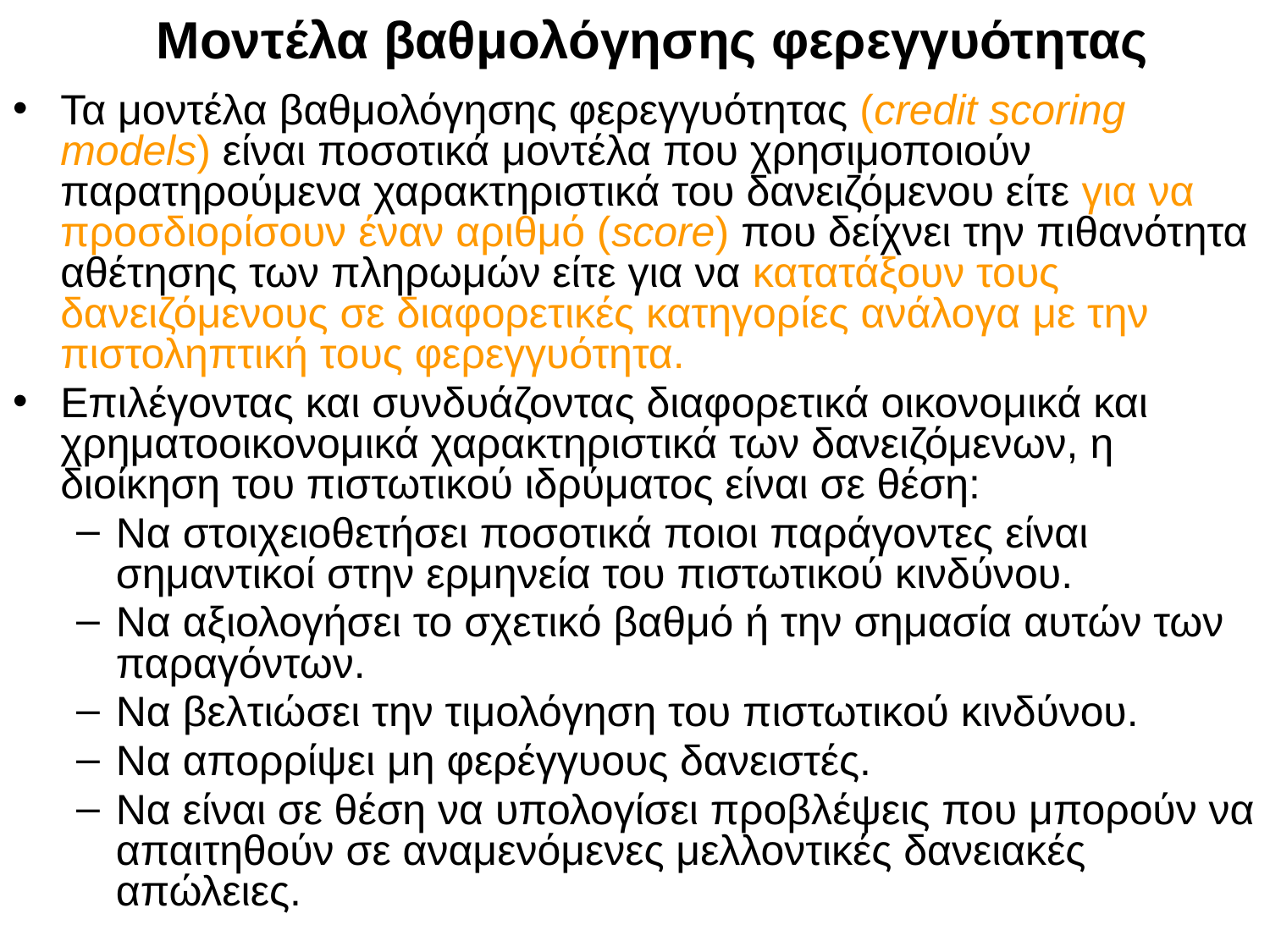

# Μοντέλα βαθμολόγησης φερεγγυότητας
Τα μοντέλα βαθμολόγησης φερεγγυότητας (credit scoring models) είναι ποσοτικά μοντέλα που χρησιμοποιούν παρατηρούμενα χαρακτηριστικά του δανειζόμενου είτε για να προσδιορίσουν έναν αριθμό (score) που δείχνει την πιθανότητα αθέτησης των πληρωμών είτε για να κατατάξουν τους δανειζόμενους σε διαφορετικές κατηγορίες ανάλογα με την πιστοληπτική τους φερεγγυότητα.
Επιλέγοντας και συνδυάζοντας διαφορετικά οικονομικά και χρηματοοικονομικά χαρακτηριστικά των δανειζόμενων, η διοίκηση του πιστωτικού ιδρύματος είναι σε θέση:
Να στοιχειοθετήσει ποσοτικά ποιοι παράγοντες είναι σημαντικοί στην ερμηνεία του πιστωτικού κινδύνου.
Να αξιολογήσει το σχετικό βαθμό ή την σημασία αυτών των παραγόντων.
Να βελτιώσει την τιμολόγηση του πιστωτικού κινδύνου.
Να απορρίψει μη φερέγγυους δανειστές.
Να είναι σε θέση να υπολογίσει προβλέψεις που μπορούν να απαιτηθούν σε αναμενόμενες μελλοντικές δανειακές απώλειες.